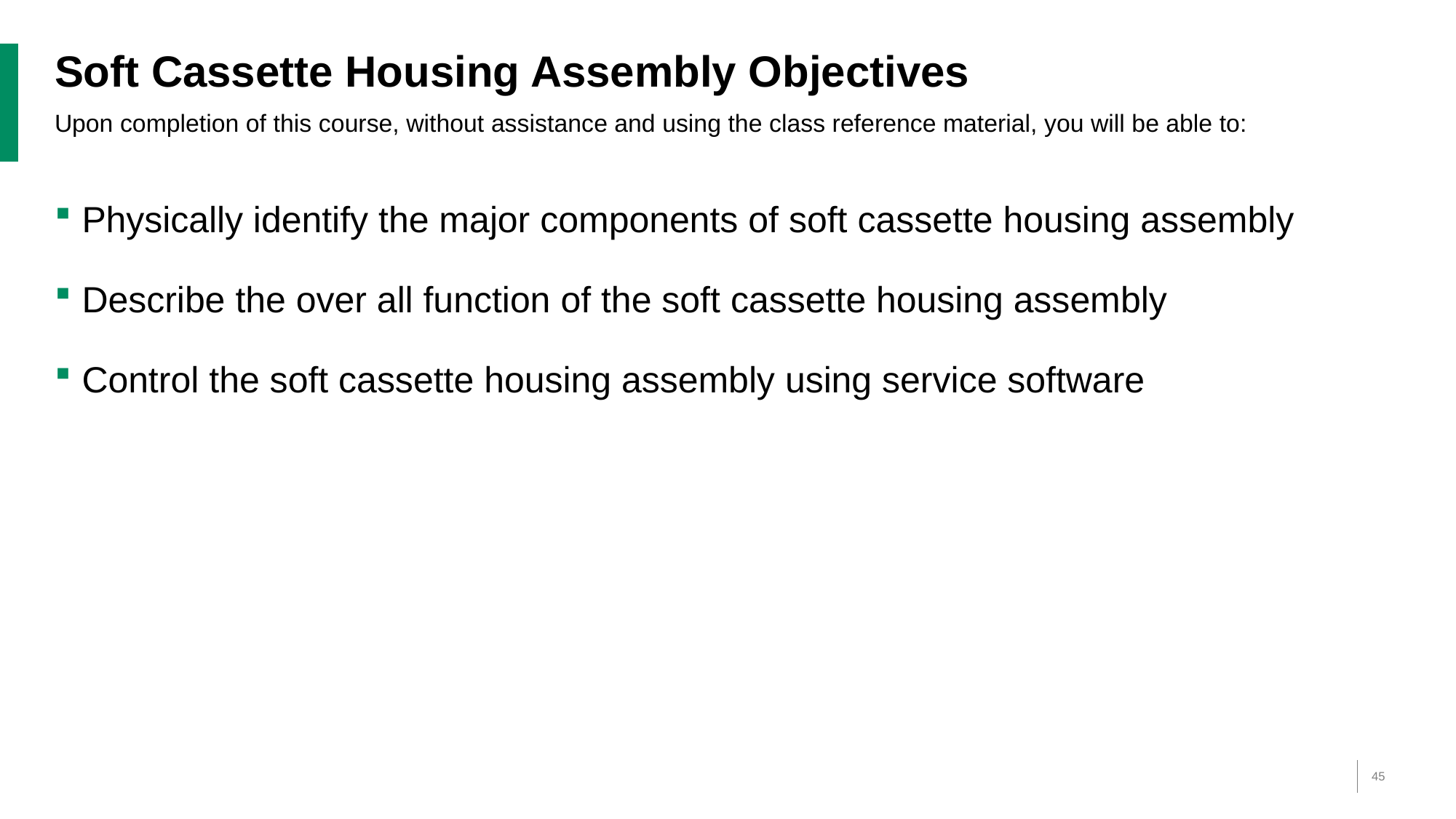

# Soft Cassette Housing Assembly Objectives
Upon completion of this course, without assistance and using the class reference material, you will be able to:
Physically identify the major components of soft cassette housing assembly
Describe the over all function of the soft cassette housing assembly
Control the soft cassette housing assembly using service software

45